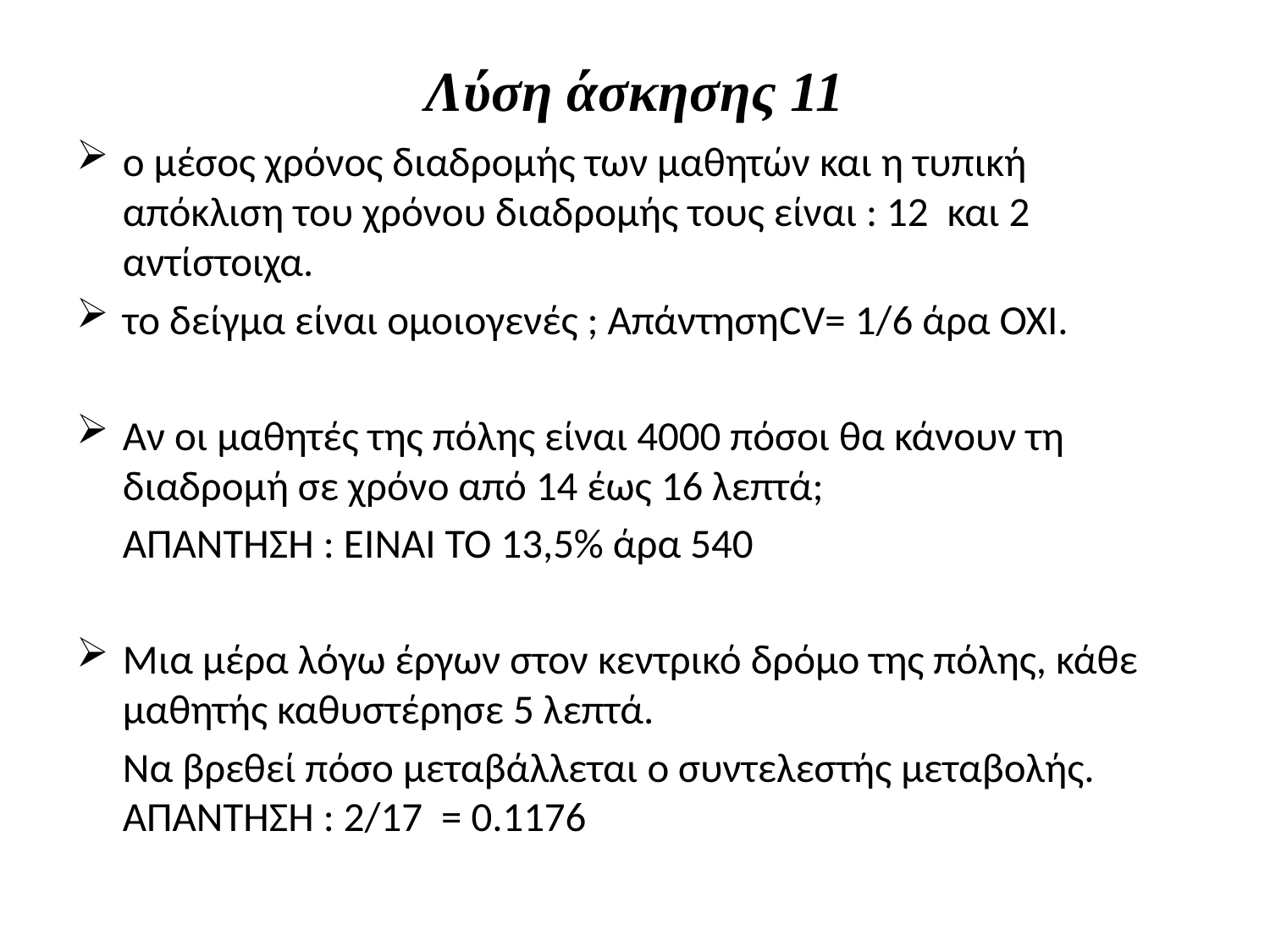

# Λύση άσκησης 11
ο μέσος χρόνος διαδρομής των μαθητών και η τυπική απόκλιση του χρόνου διαδρομής τους είναι : 12  και 2 αντίστοιχα.
το δείγμα είναι ομοιογενές ; ΑπάντησηCV= 1/6 άρα ΟΧΙ.

Αν οι μαθητές της πόλης είναι 4000 πόσοι θα κάνουν τη διαδρομή σε χρόνο από 14 έως 16 λεπτά;
	ΑΠΑΝΤΗΣΗ : ΕΊΝΑΙ ΤΟ 13,5% άρα 540

Μια μέρα λόγω έργων στον κεντρικό δρόμο της πόλης, κάθε μαθητής καθυστέρησε 5 λεπτά.
	Να βρεθεί πόσο μεταβάλλεται ο συντελεστής μεταβολής. ΑΠΑΝΤΗΣΗ : 2/17  = 0.1176